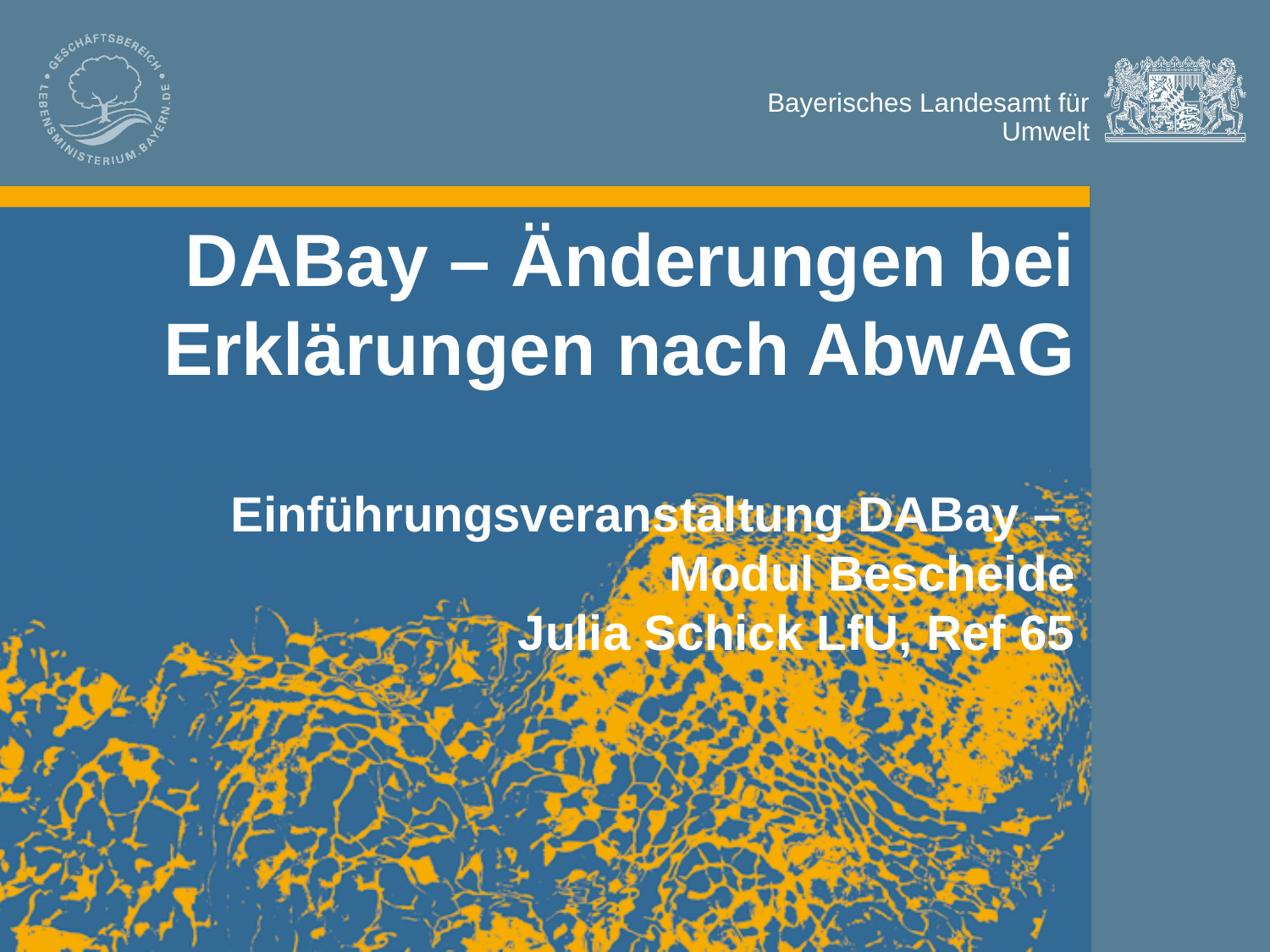

# DABay – Änderungen bei Erklärungen nach AbwAG Einführungsveranstaltung DABay – Modul Bescheide Julia Schick LfU, Ref 65